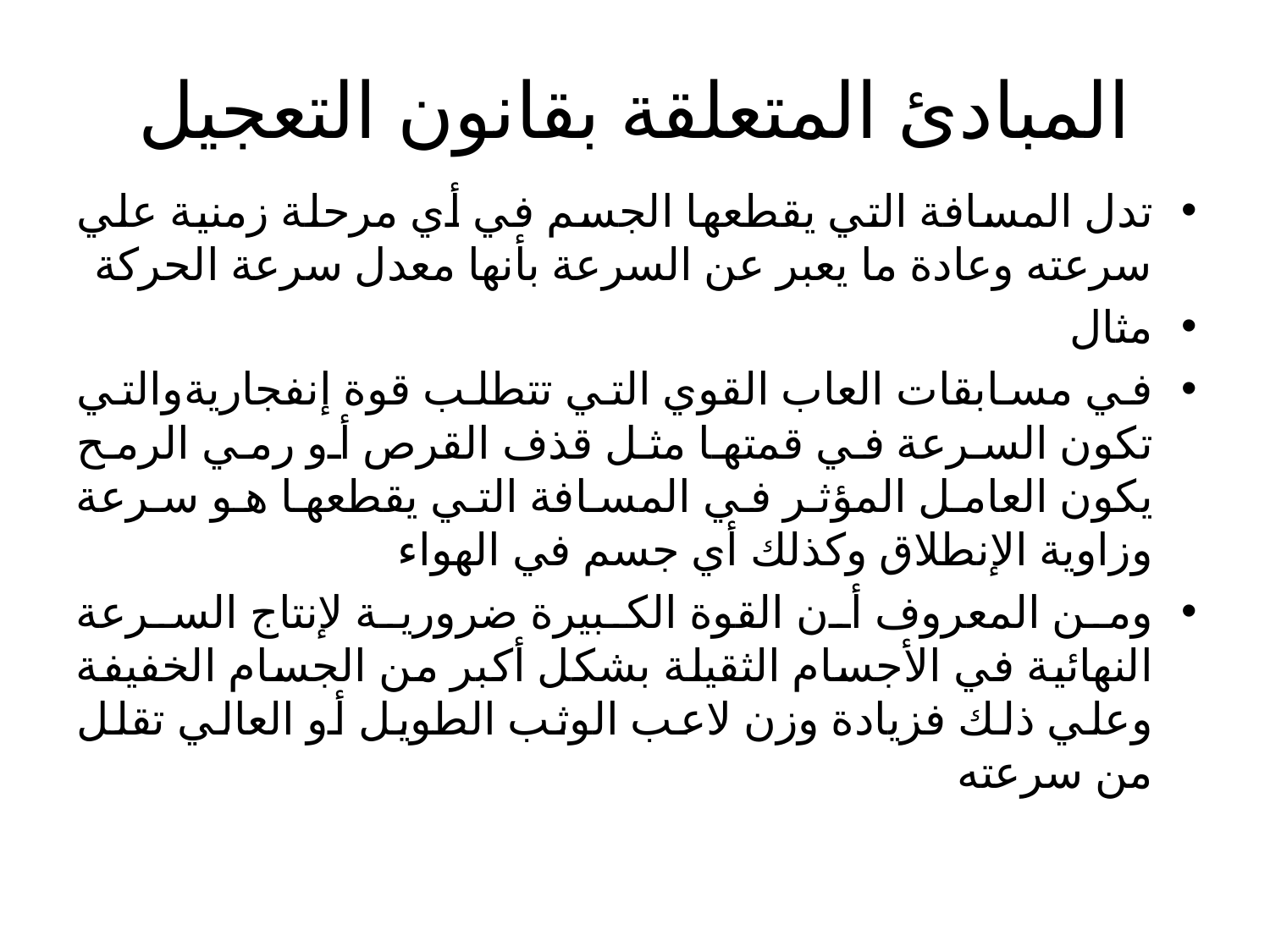

# المبادئ المتعلقة بقانون التعجيل
تدل المسافة التي يقطعها الجسم في أي مرحلة زمنية علي سرعته وعادة ما يعبر عن السرعة بأنها معدل سرعة الحركة
مثال
في مسابقات العاب القوي التي تتطلب قوة إنفجاريةوالتي تكون السرعة في قمتها مثل قذف القرص أو رمي الرمح يكون العامل المؤثر في المسافة التي يقطعها هو سرعة وزاوية الإنطلاق وكذلك أي جسم في الهواء
ومن المعروف أن القوة الكبيرة ضرورية لإنتاج السرعة النهائية في الأجسام الثقيلة بشكل أكبر من الجسام الخفيفة وعلي ذلك فزيادة وزن لاعب الوثب الطويل أو العالي تقلل من سرعته